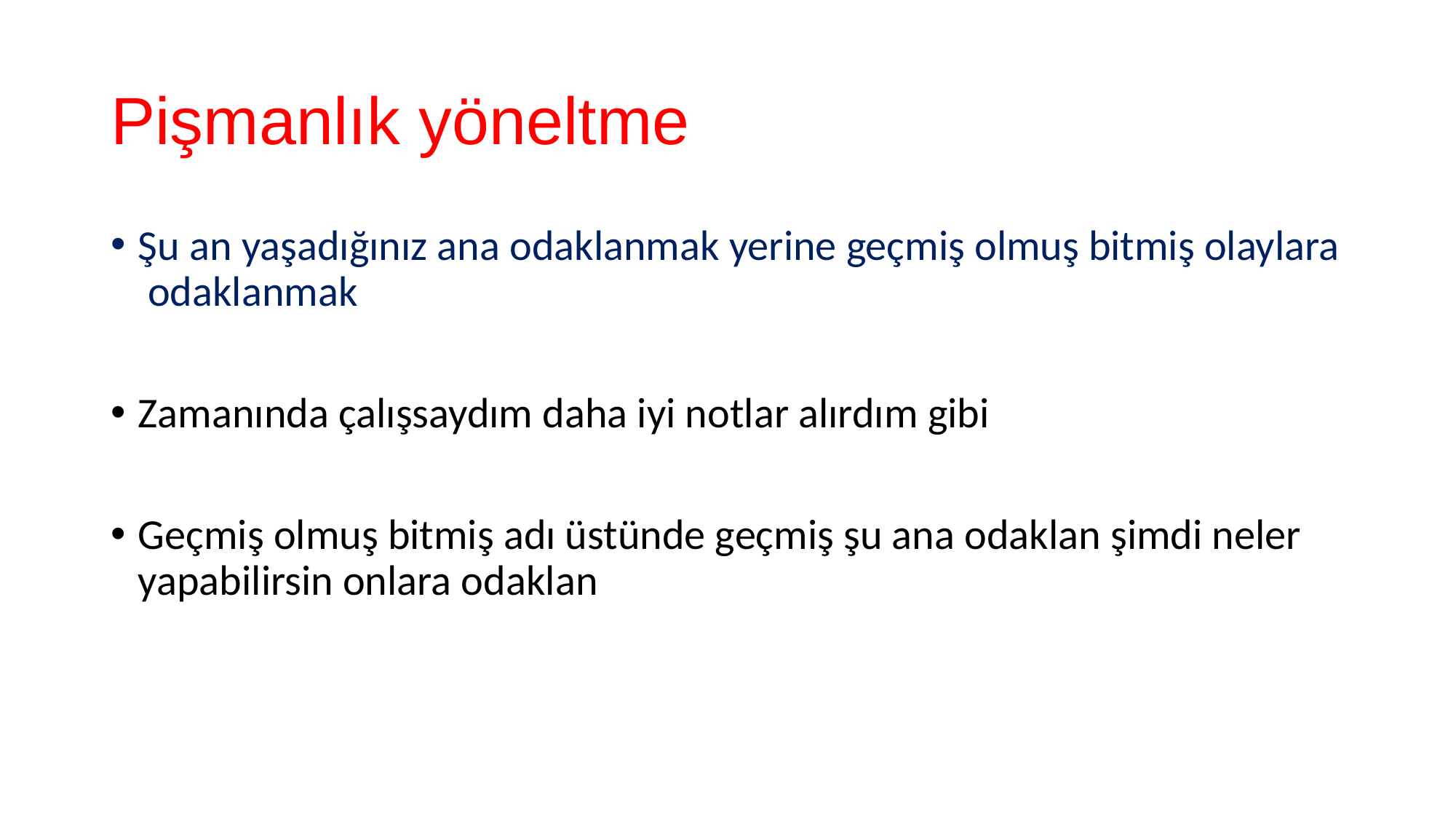

# Pişmanlık yöneltme
Şu an yaşadığınız ana odaklanmak yerine geçmiş olmuş bitmiş olaylara  odaklanmak

Zamanında çalışsaydım daha iyi notlar alırdım gibi

Geçmiş olmuş bitmiş adı üstünde geçmiş şu ana odaklan şimdi neler yapabilirsin onlara odaklan